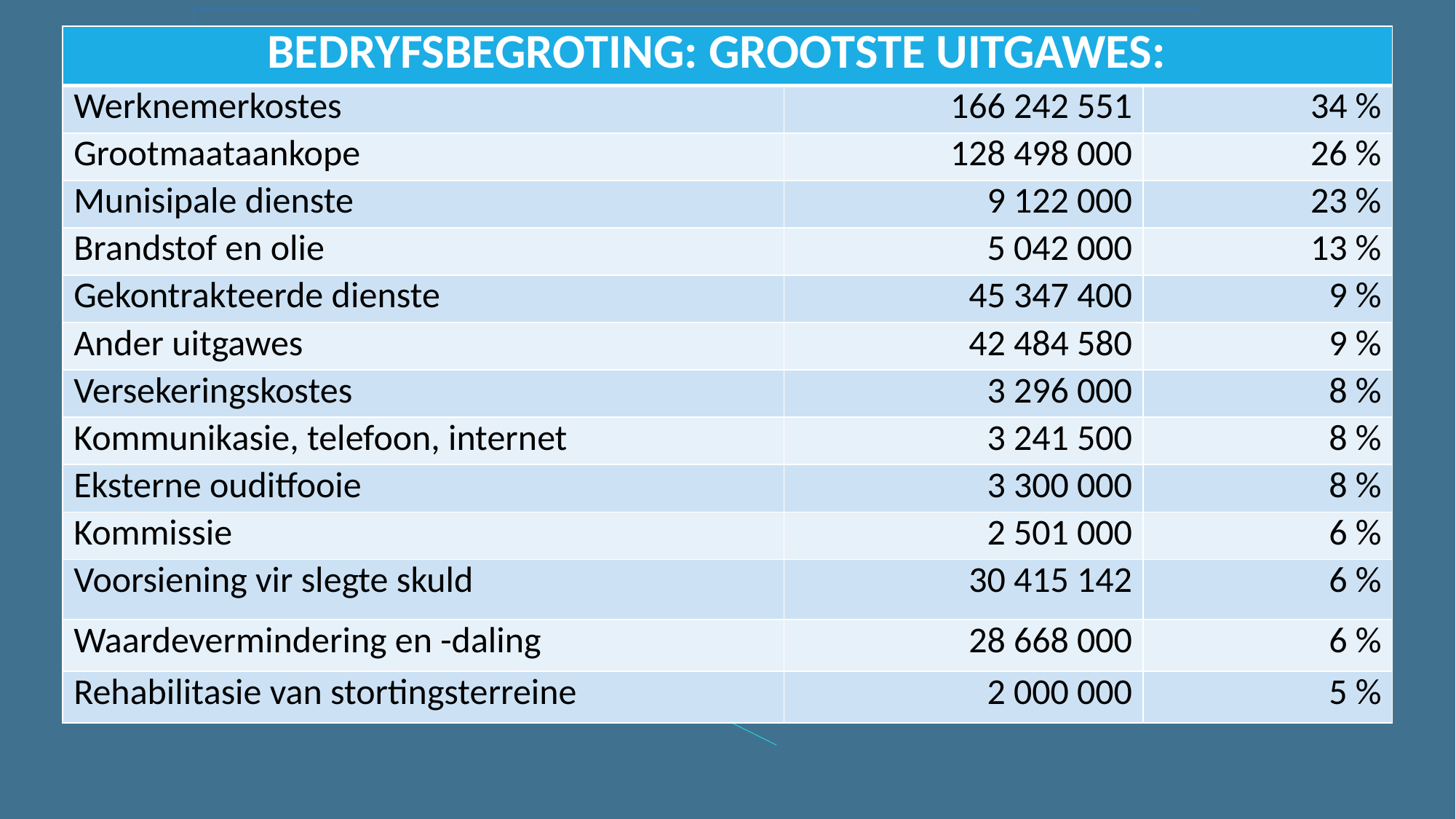

| BEDRYFSBEGROTING: GROOTSTE UITGAWES: |  |  |
| --- | --- | --- |
| Werknemerkostes | 166 242 551 | 34 % |
| Grootmaataankope | 128 498 000 | 26 % |
| Munisipale dienste | 9 122 000 | 23 % |
| Brandstof en olie | 5 042 000 | 13 % |
| Gekontrakteerde dienste | 45 347 400 | 9 % |
| Ander uitgawes | 42 484 580 | 9 % |
| Versekeringskostes | 3 296 000 | 8 % |
| Kommunikasie, telefoon, internet | 3 241 500 | 8 % |
| Eksterne ouditfooie | 3 300 000 | 8 % |
| Kommissie | 2 501 000 | 6 % |
| Voorsiening vir slegte skuld | 30 415 142 | 6 % |
| Waardevermindering en -daling | 28 668 000 | 6 % |
| Rehabilitasie van stortingsterreine | 2 000 000 | 5 % |